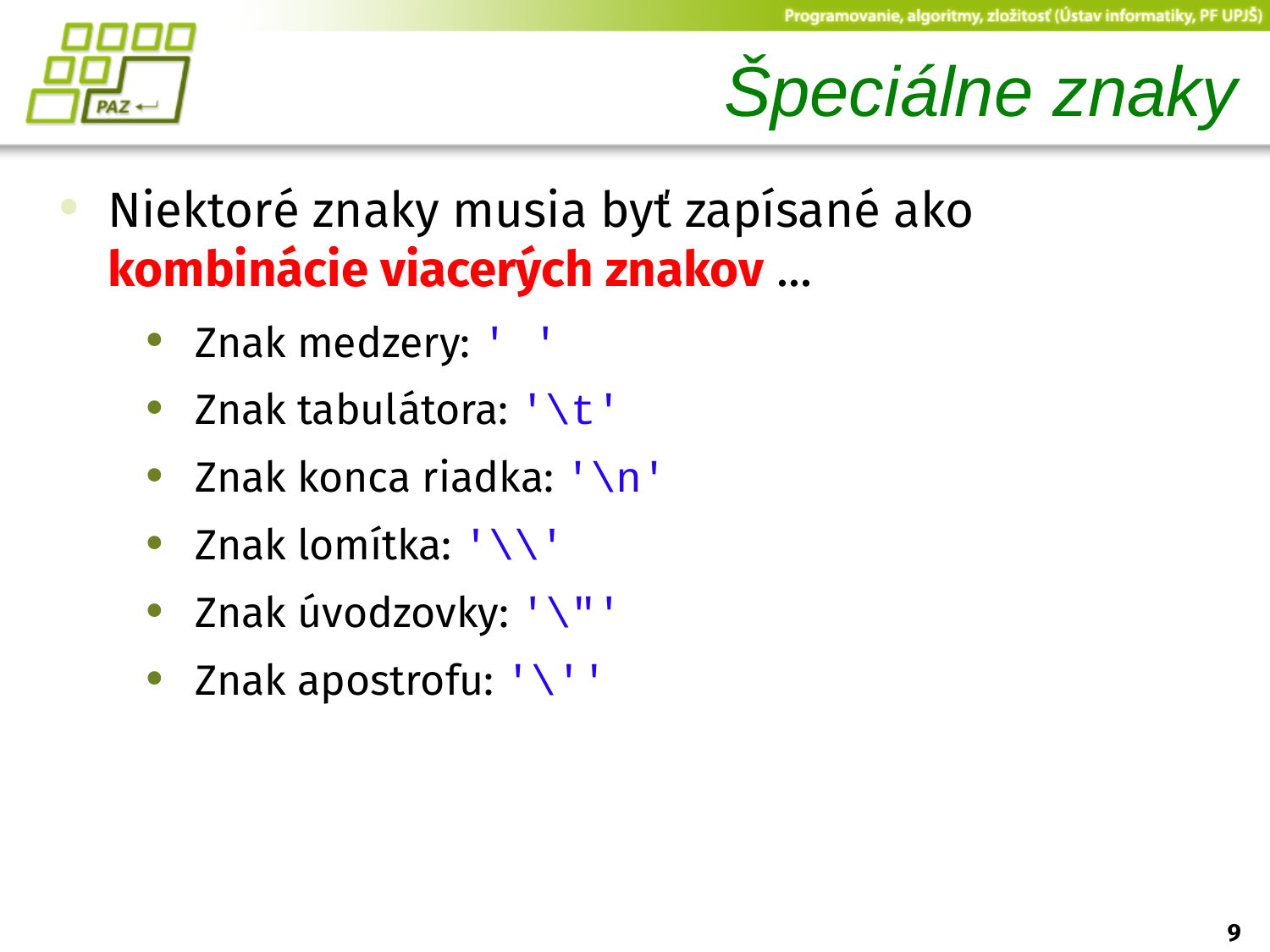

# Špeciálne znaky
Niektoré znaky musia byť zapísané ako kombinácie viacerých znakov ...
Znak medzery: ' '
Znak tabulátora: '\t'
Znak konca riadka: '\n'
Znak lomítka: '\\'
Znak úvodzovky: '\"'
Znak apostrofu: '\''